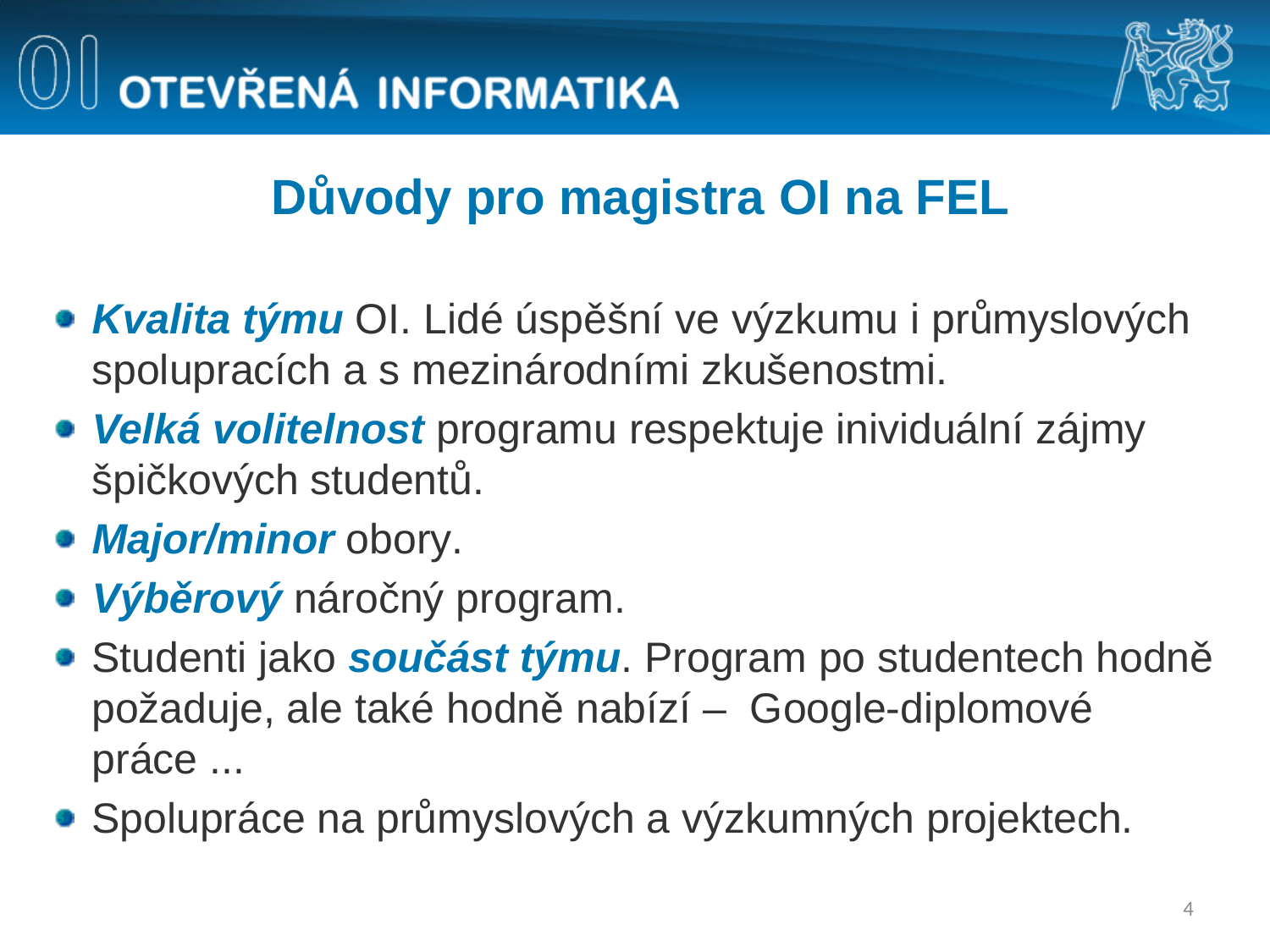

Důvody pro magistra OI na FEL
Kvalita týmu OI. Lidé úspěšní ve výzkumu i průmyslových spolupracích a s mezinárodními zkušenostmi.
Velká volitelnost programu respektuje inividuální zájmy špičkových studentů.
Major/minor obory.
Výběrový náročný program.
Studenti jako součást týmu. Program po studentech hodně požaduje, ale také hodně nabízí –  Google-diplomové práce ...
Spolupráce na průmyslových a výzkumných projektech.

4